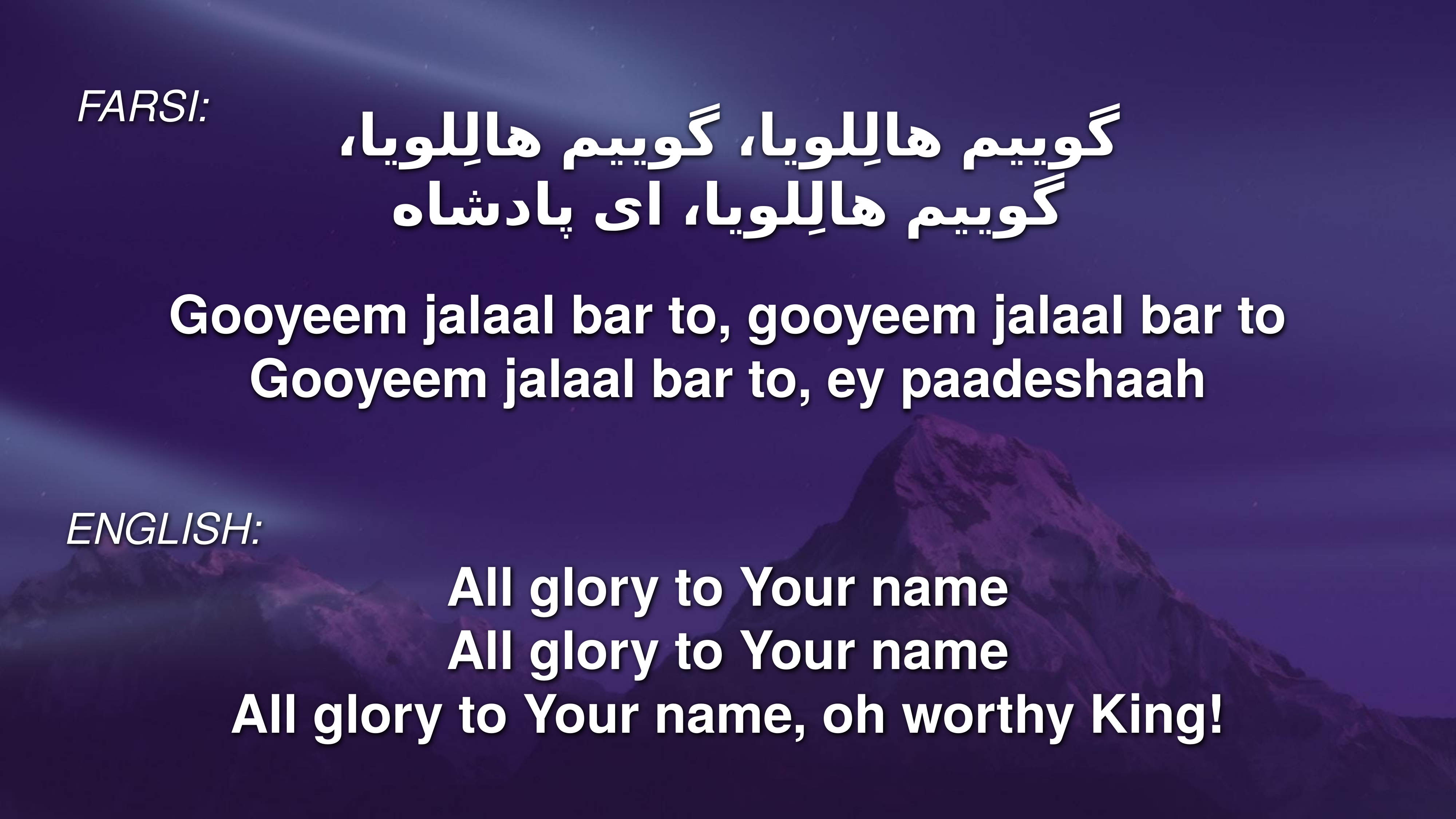

FARSI:
گوييم هالِلويا، گوييم هالِلويا،
گوييم هالِلويا، اى پادشاه

Gooyeem jalaal bar to, gooyeem jalaal bar to
Gooyeem jalaal bar to, ey paadeshaah
    ENGLISH:
All glory to Your name
All glory to Your name
All glory to Your name, oh worthy King!